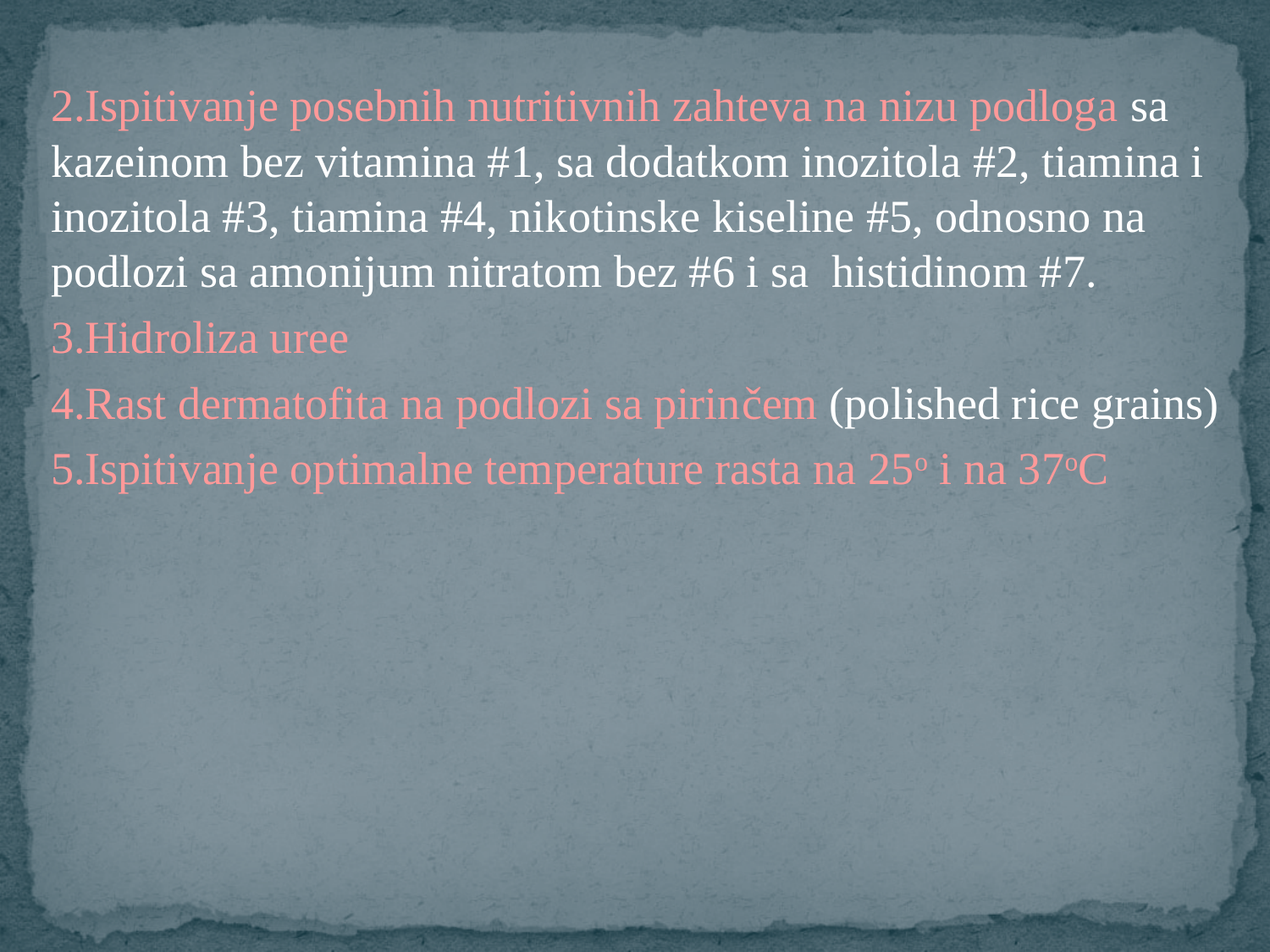

2.Ispitivanje posebnih nutritivnih zahteva na nizu podloga sa kazeinom bez vitamina #1, sa dodatkom inozitola #2, tiamina i inozitola #3, tiamina #4, nikotinske kiseline #5, odnosno na podlozi sa amonijum nitratom bez #6 i sa  histidinom #7.
	3.Hidroliza uree
	4.Rast dermatofita na podlozi sa pirinčem (polished rice grains)
	5.Ispitivanje optimalne temperature rasta na 25o i na 37oC